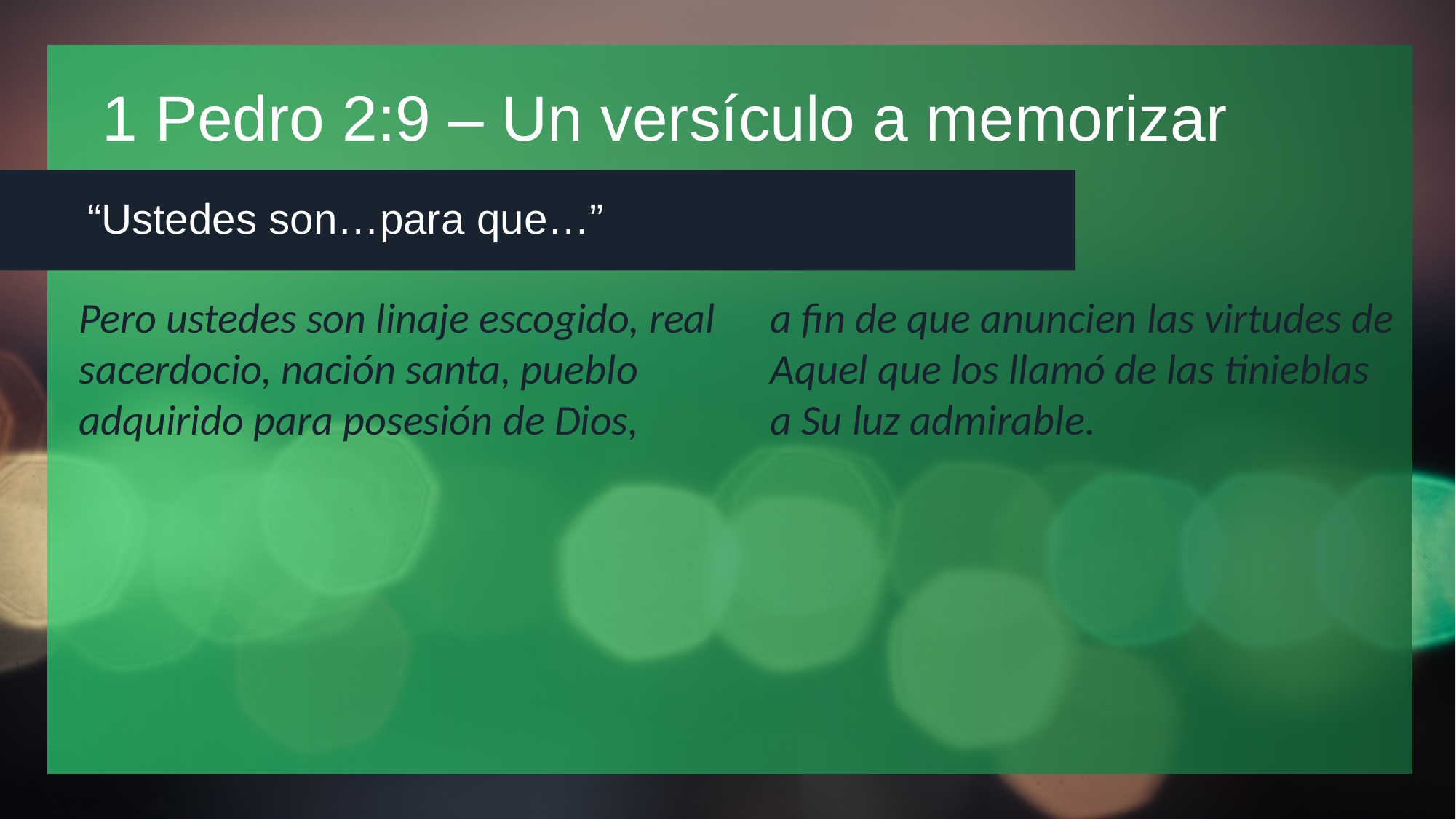

# 1 Pedro 2:9 – Un versículo a memorizar
“Ustedes son…para que…”
Pero ustedes son linaje escogido, real sacerdocio, nación santa, pueblo adquirido para posesión de Dios,
a fin de que anuncien las virtudes de Aquel que los llamó de las tinieblas a Su luz admirable.